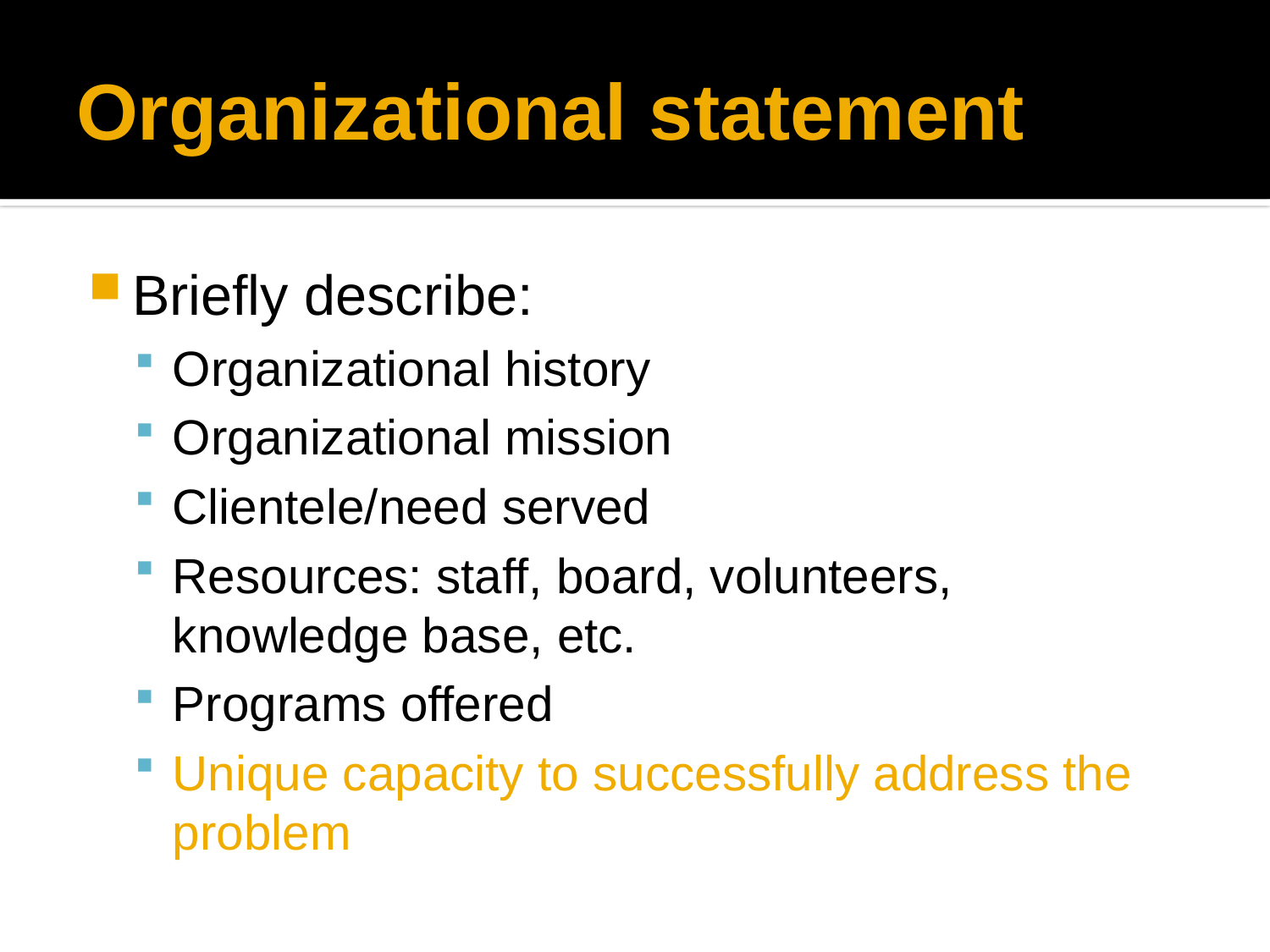

# Organizational statement
Briefly describe:
Organizational history
Organizational mission
Clientele/need served
Resources: staff, board, volunteers, knowledge base, etc.
Programs offered
Unique capacity to successfully address the problem